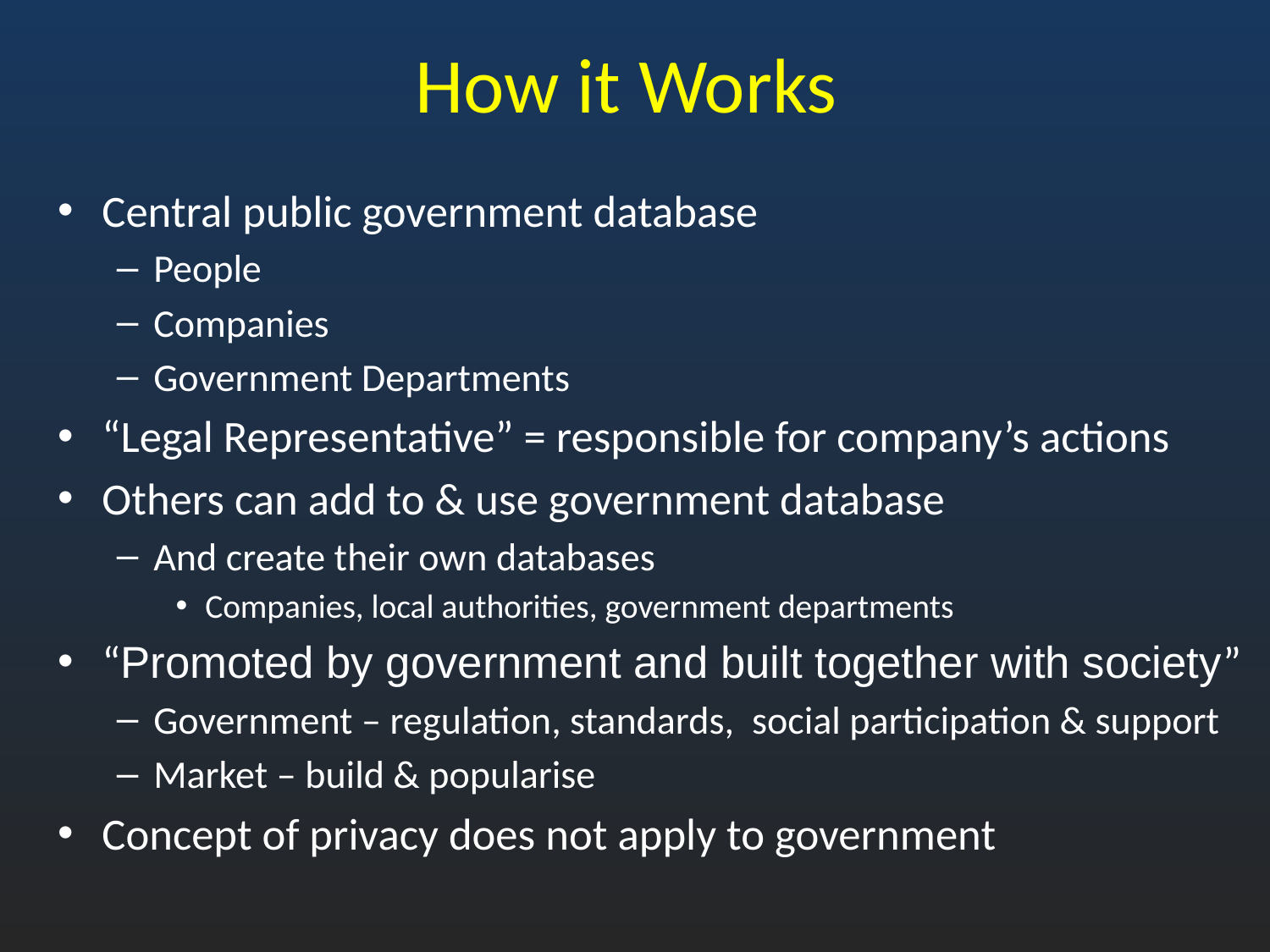

# How it Works
Central public government database
People
Companies
Government Departments
“Legal Representative” = responsible for company’s actions
Others can add to & use government database
And create their own databases
Companies, local authorities, government departments
“Promoted by government and built together with society”
Government – regulation, standards,  social participation & support
Market – build & popularise
Concept of privacy does not apply to government